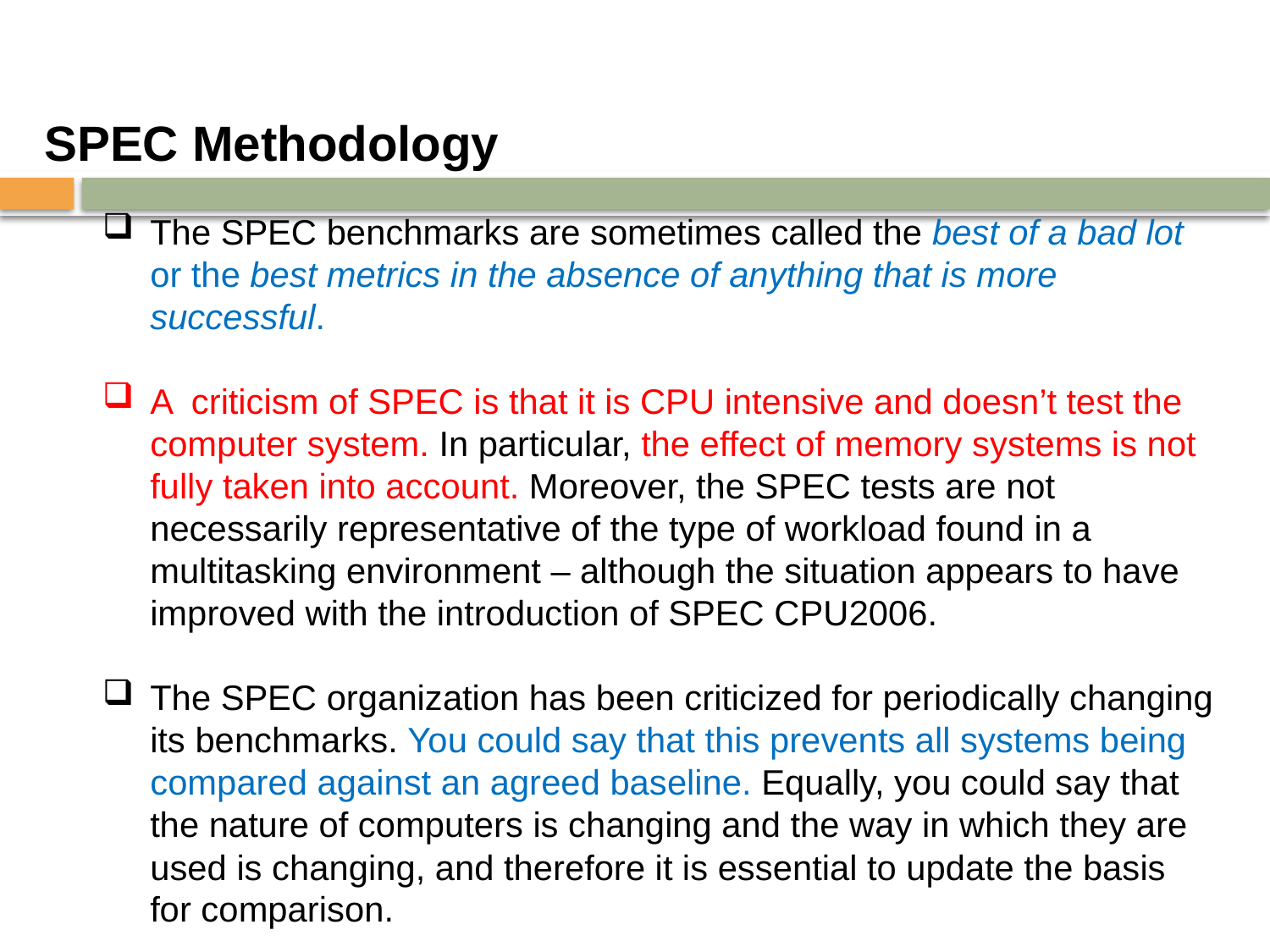

SPEC Methodology
The SPEC benchmarks are sometimes called the best of a bad lot or the best metrics in the absence of anything that is more successful.

A  criticism of SPEC is that it is CPU intensive and doesn’t test the computer system. In particular, the effect of memory systems is not fully taken into account. Moreover, the SPEC tests are not necessarily representative of the type of workload found in a multitasking environment – although the situation appears to have improved with the introduction of SPEC CPU2006.

The SPEC organization has been criticized for periodically changing its benchmarks. You could say that this prevents all systems being compared against an agreed baseline. Equally, you could say that the nature of computers is changing and the way in which they are used is changing, and therefore it is essential to update the basis for comparison.